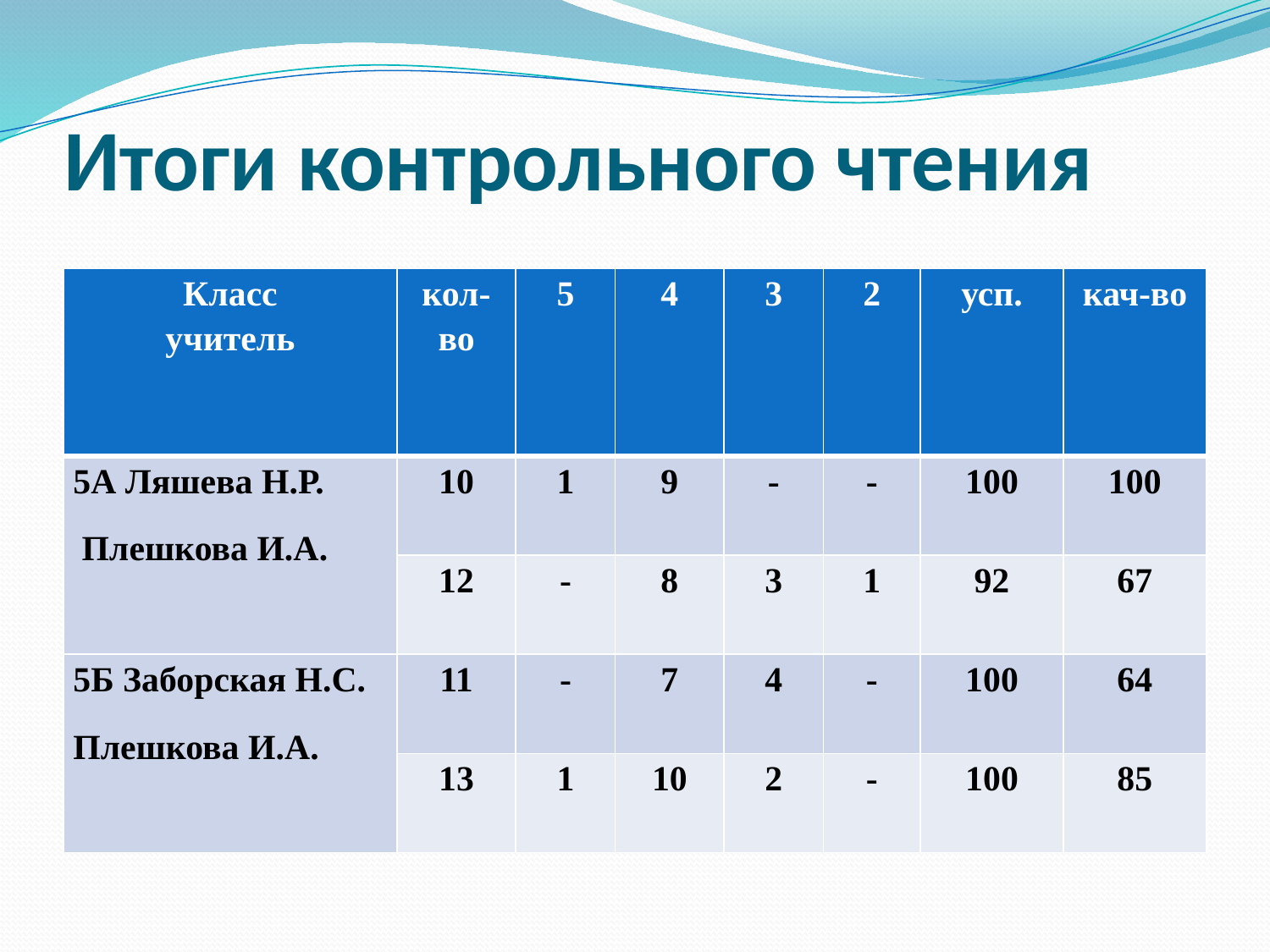

# Итоги контрольного чтения
| Класс учитель | кол-во | 5 | 4 | 3 | 2 | усп. | кач-во |
| --- | --- | --- | --- | --- | --- | --- | --- |
| 5А Ляшева Н.Р. Плешкова И.А. | 10 | 1 | 9 | - | - | 100 | 100 |
|  | 12 | - | 8 | 3 | 1 | 92 | 67 |
| 5Б Заборская Н.С. Плешкова И.А. | 11 | - | 7 | 4 | - | 100 | 64 |
|  | 13 | 1 | 10 | 2 | - | 100 | 85 |